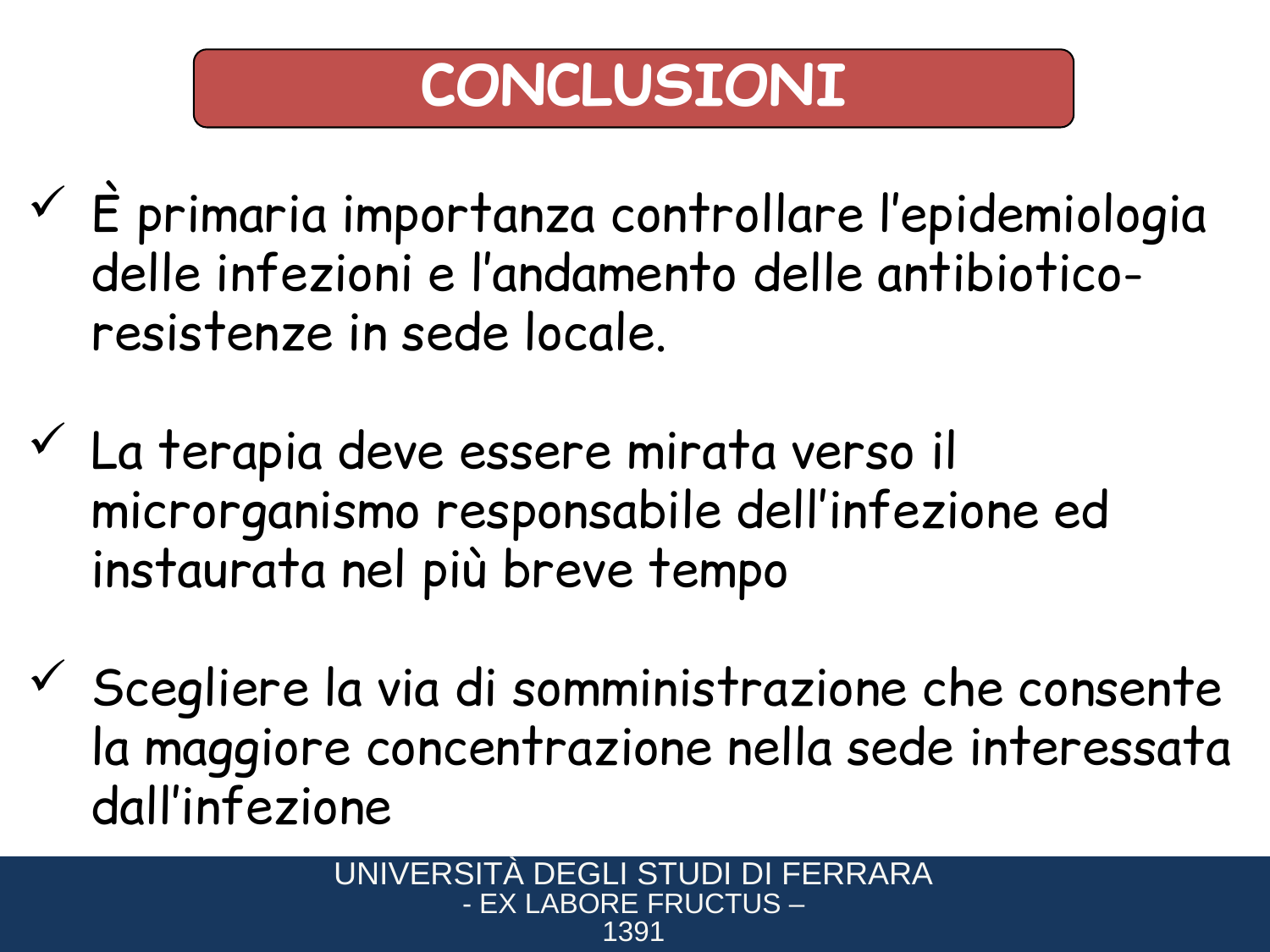

CONCLUSIONI
È primaria importanza controllare l’epidemiologia delle infezioni e l’andamento delle antibiotico-resistenze in sede locale.

La terapia deve essere mirata verso il microrganismo responsabile dell’infezione ed instaurata nel più breve tempo

Scegliere la via di somministrazione che consente la maggiore concentrazione nella sede interessata dall’infezione
Università degli Studi di Ferrara
- Ex Labore Fructus –
1391